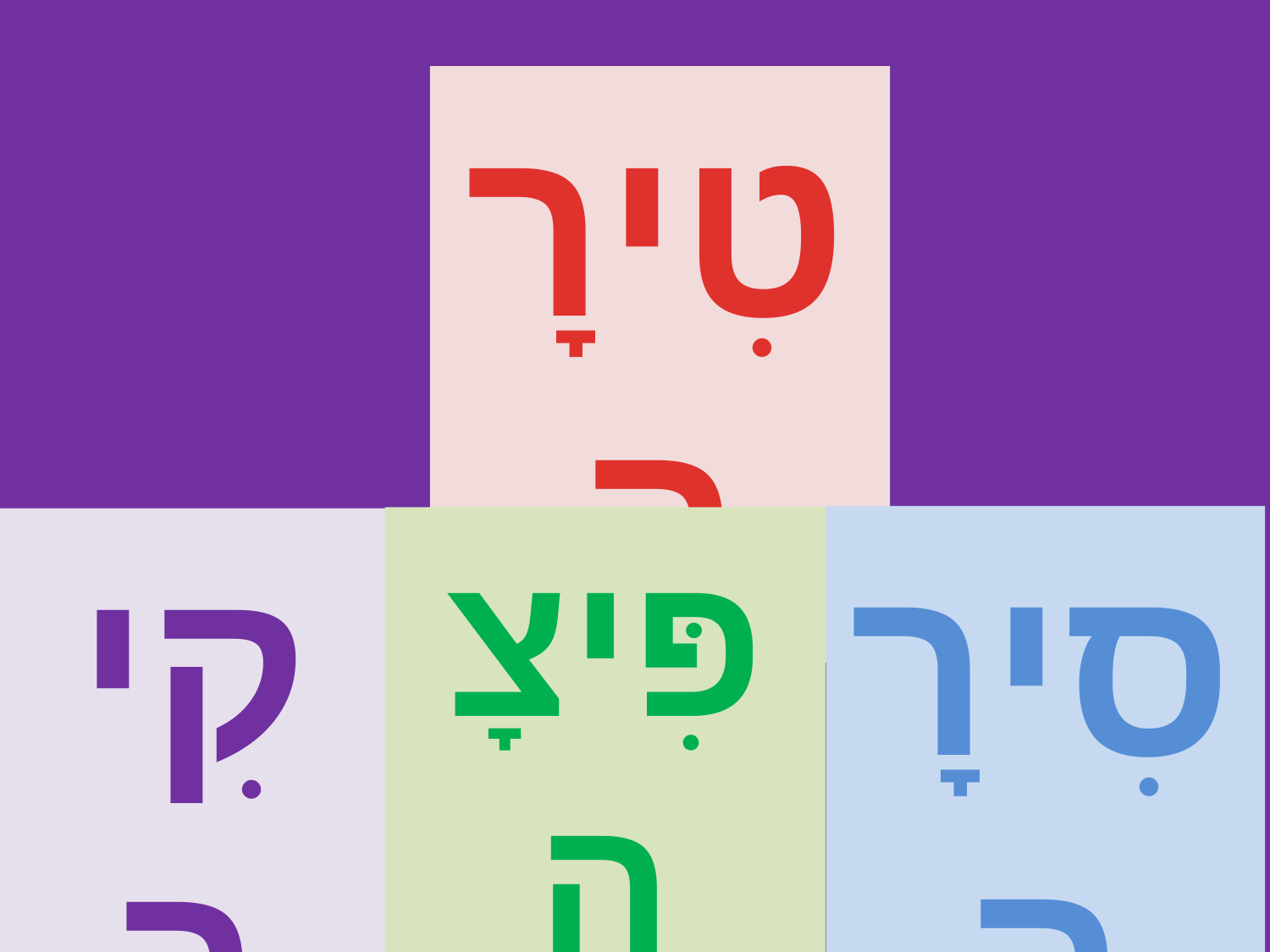

טִירָה
סִירָה
פִּיצָה
ל

קִיר
פורית אברמוב